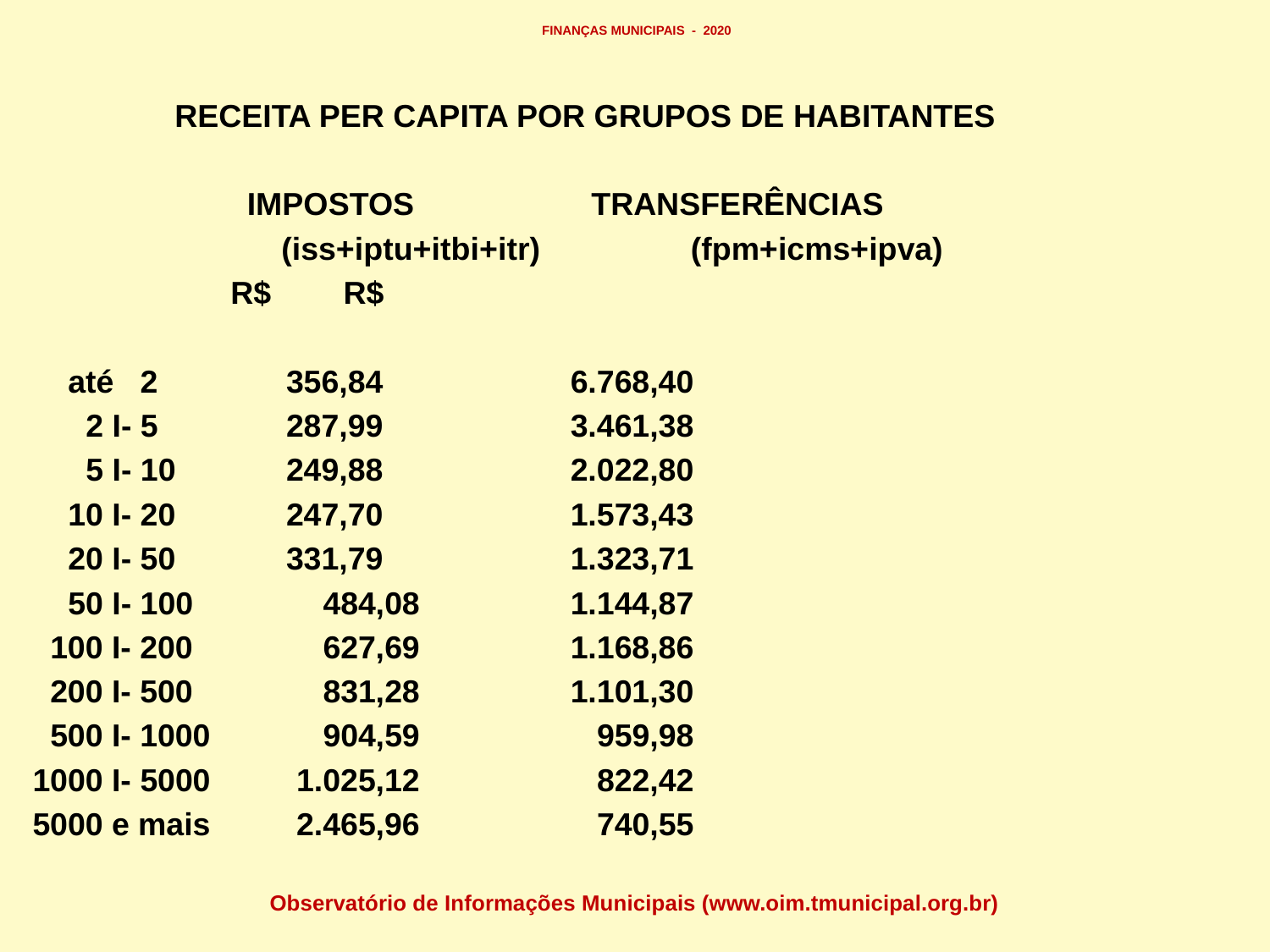

# FINANÇAS MUNICIPAIS  -  2020
                RECEITA PER CAPITA POR GRUPOS DE HABITANTES

	                    IMPOSTOS                    TRANSFERÊNCIAS
                            (iss+iptu+itbi+itr)                 (fpm+icms+ipva)
	    	              R$			      R$

    até   2	            356,84		               6.768,40
      2 I- 5	            287,99		               3.461,38
      5 I- 10	            249,88    	               2.022,80
    10 I- 20	            247,70		               1.573,43
    20 I- 50	            331,79		               1.323,71
    50 I- 100	            484,08		               1.144,87
  100 I- 200	            627,69		               1.168,86
  200 I- 500	            831,28		               1.101,30
  500 I- 1000	            904,59		                  959,98
1000 I- 5000	         1.025,12		                  822,42
5000 e mais	         2.465,96		                  740,55

Observatório de Informações Municipais (www.oim.tmunicipal.org.br)